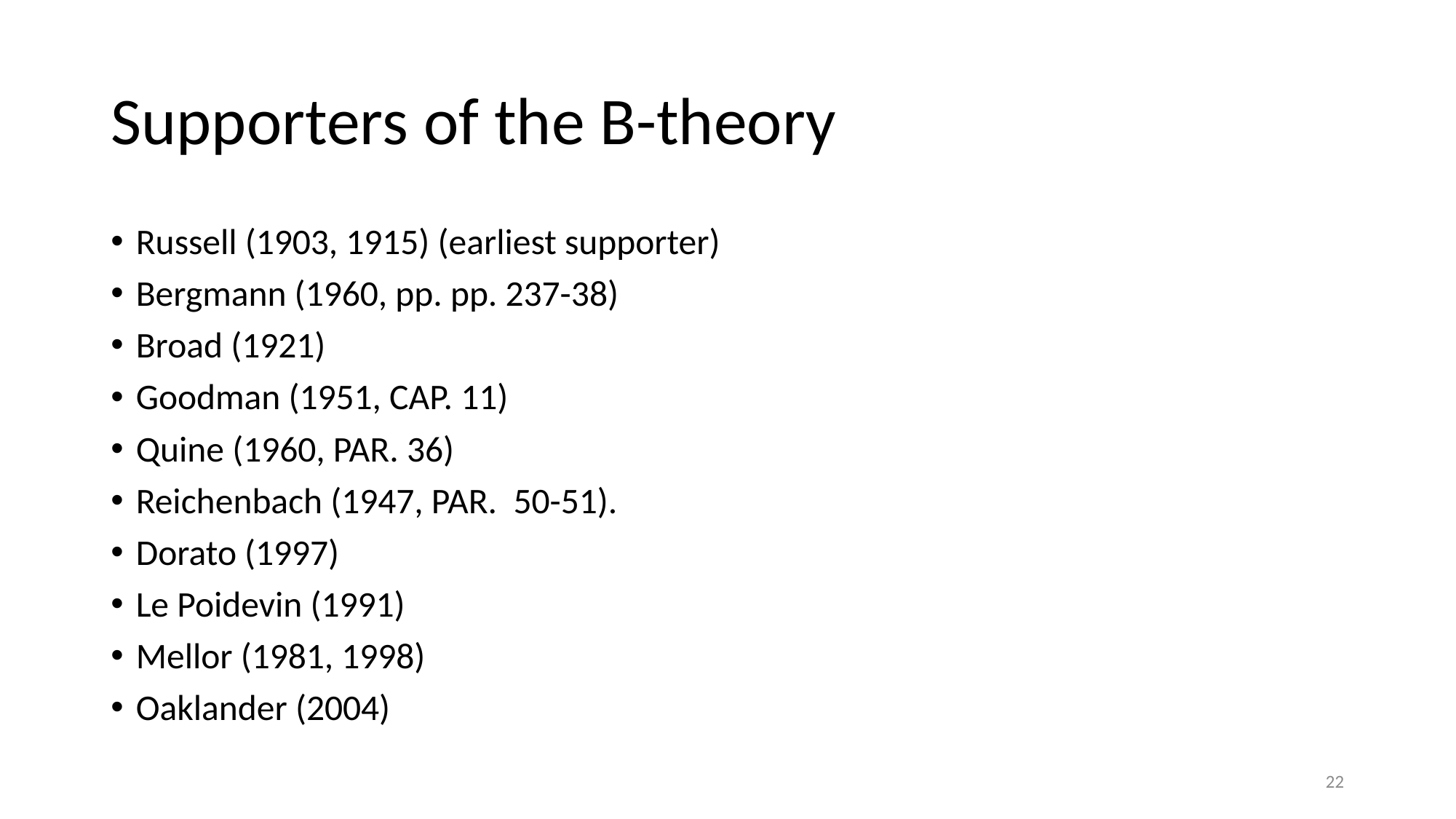

# Supporters of the B-theory
Russell (1903, 1915) (earliest supporter)
Bergmann (1960, pp. pp. 237-38)
Broad (1921)
Goodman (1951, CAP. 11)
Quine (1960, PAR. 36)
Reichenbach (1947, PAR.  50-51).
Dorato (1997)
Le Poidevin (1991)
Mellor (1981, 1998)
Oaklander (2004)
22